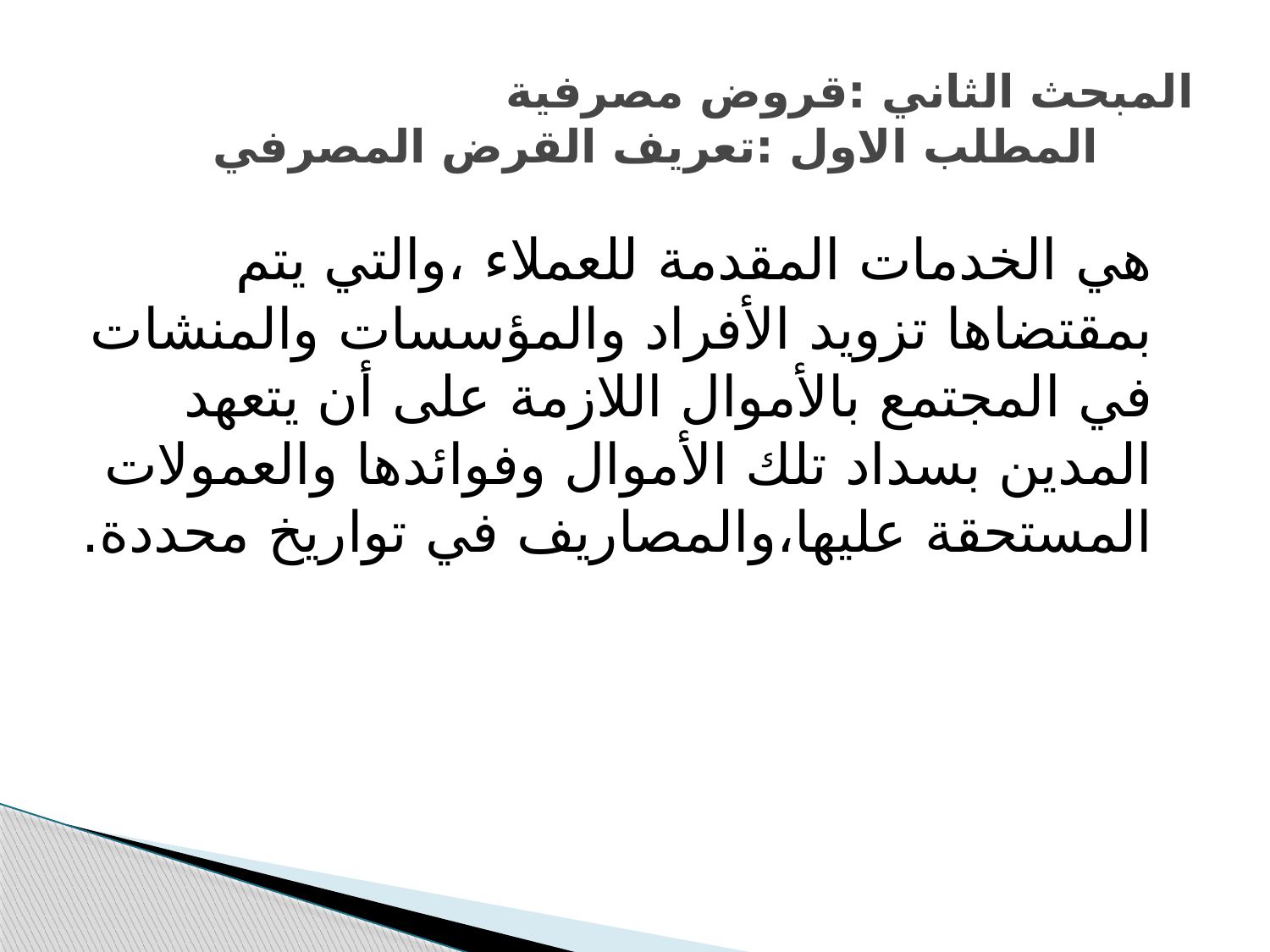

# المبحث الثاني :قروض مصرفية المطلب الاول :تعريف القرض المصرفي
		هي الخدمات المقدمة للعملاء ،والتي يتم بمقتضاها تزويد الأفراد والمؤسسات والمنشات في المجتمع بالأموال اللازمة على أن يتعهد المدين بسداد تلك الأموال وفوائدها والعمولات المستحقة عليها،والمصاريف في تواريخ محددة.